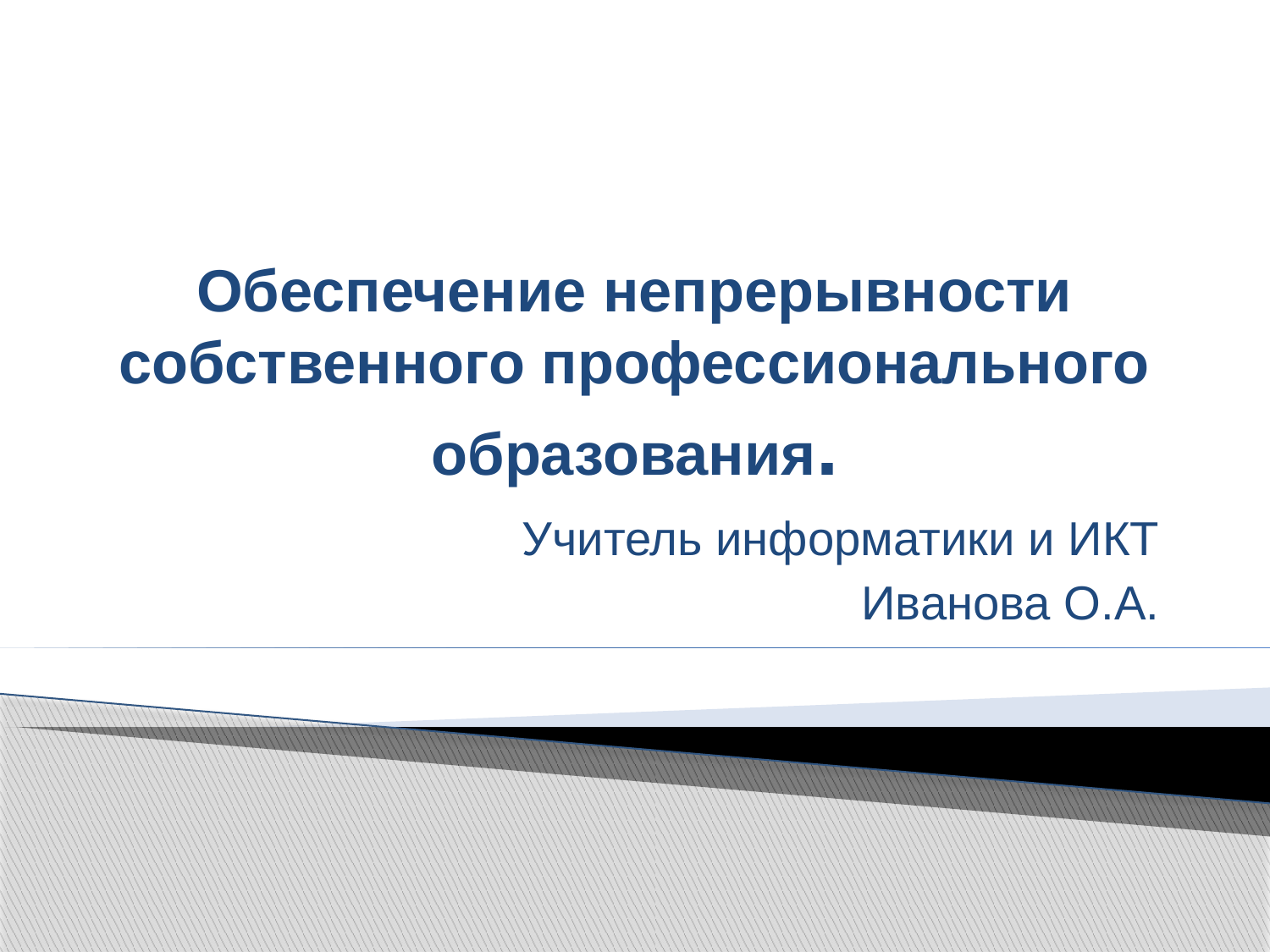

# Обеспечение непрерывности собственного профессионального образования.
Учитель информатики и ИКТ
Иванова О.А.